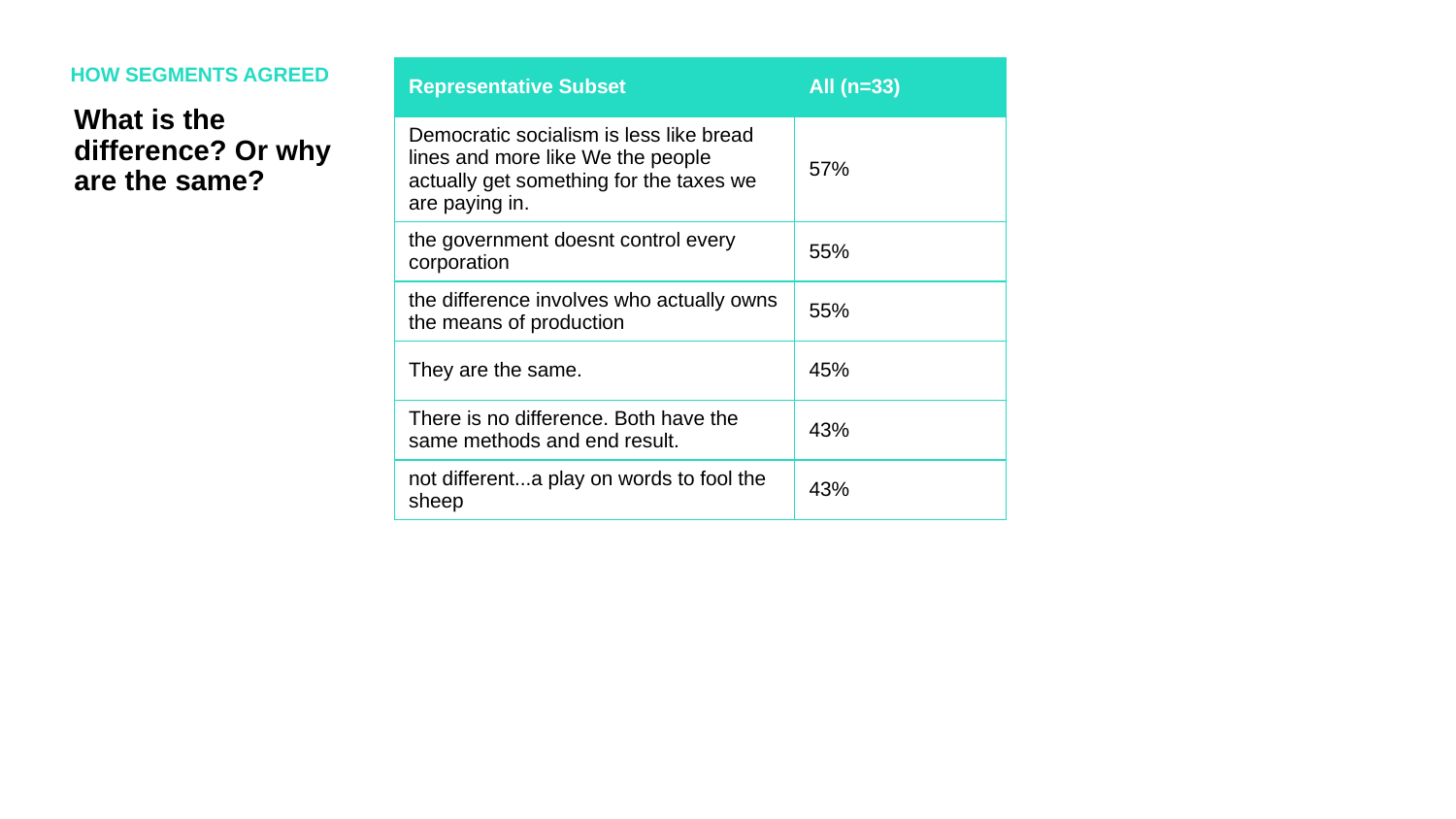

HOW SEGMENTS AGREED
| Representative Subset | All (n=33) |
| --- | --- |
| Democratic socialism is less like bread lines and more like We the people actually get something for the taxes we are paying in. | 57% |
| the government doesnt control every corporation | 55% |
| the difference involves who actually owns the means of production | 55% |
| They are the same. | 45% |
| There is no difference. Both have the same methods and end result. | 43% |
| not different...a play on words to fool the sheep | 43% |
What is the difference? Or why are the same?